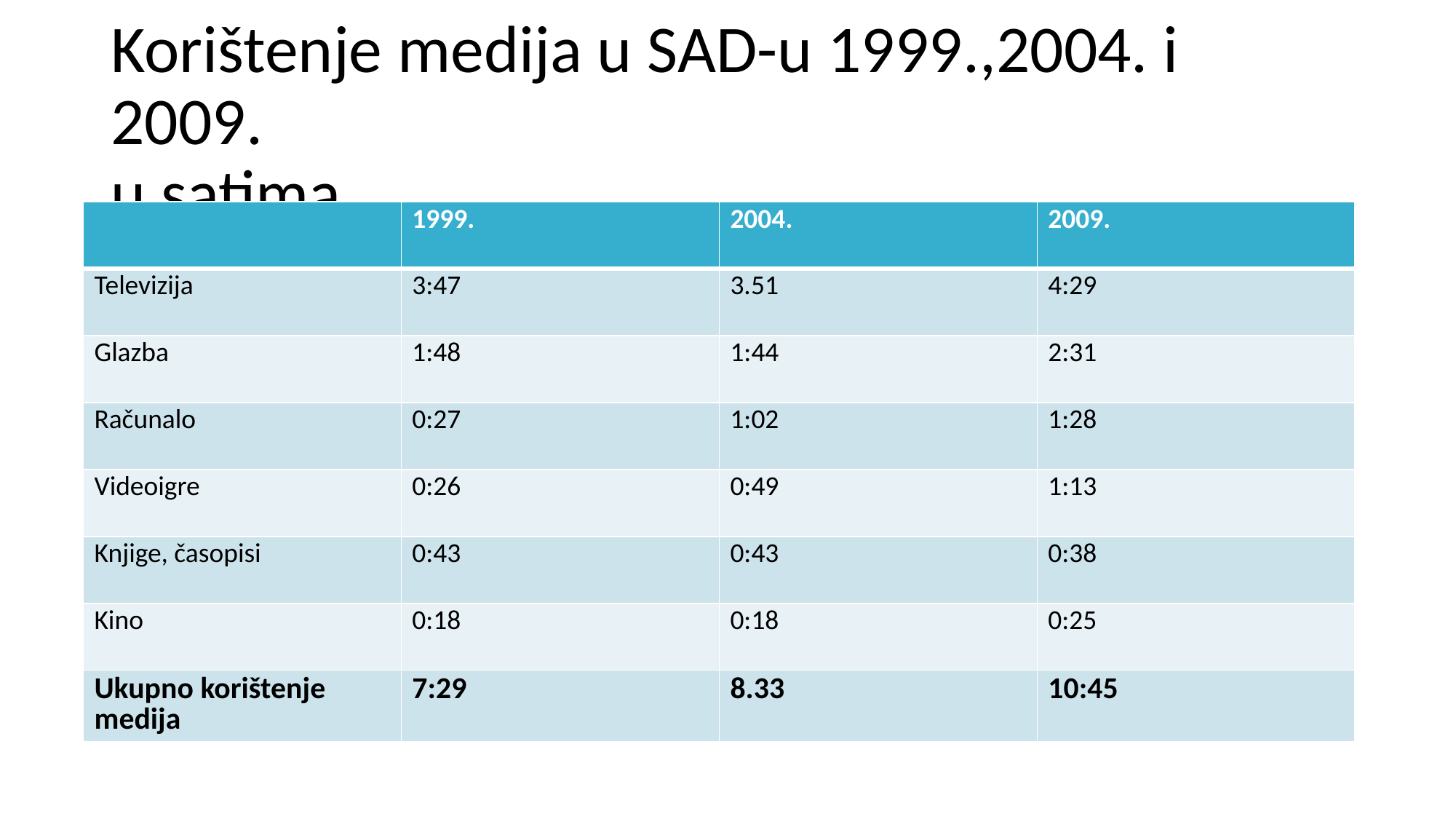

# Korištenje medija u SAD-u 1999.,2004. i 2009. u satima
|  | 1999. | 2004. | 2009. |
| --- | --- | --- | --- |
| Televizija | 3:47 | 3.51 | 4:29 |
| Glazba | 1:48 | 1:44 | 2:31 |
| Računalo | 0:27 | 1:02 | 1:28 |
| Videoigre | 0:26 | 0:49 | 1:13 |
| Knjige, časopisi | 0:43 | 0:43 | 0:38 |
| Kino | 0:18 | 0:18 | 0:25 |
| Ukupno korištenje medija | 7:29 | 8.33 | 10:45 |